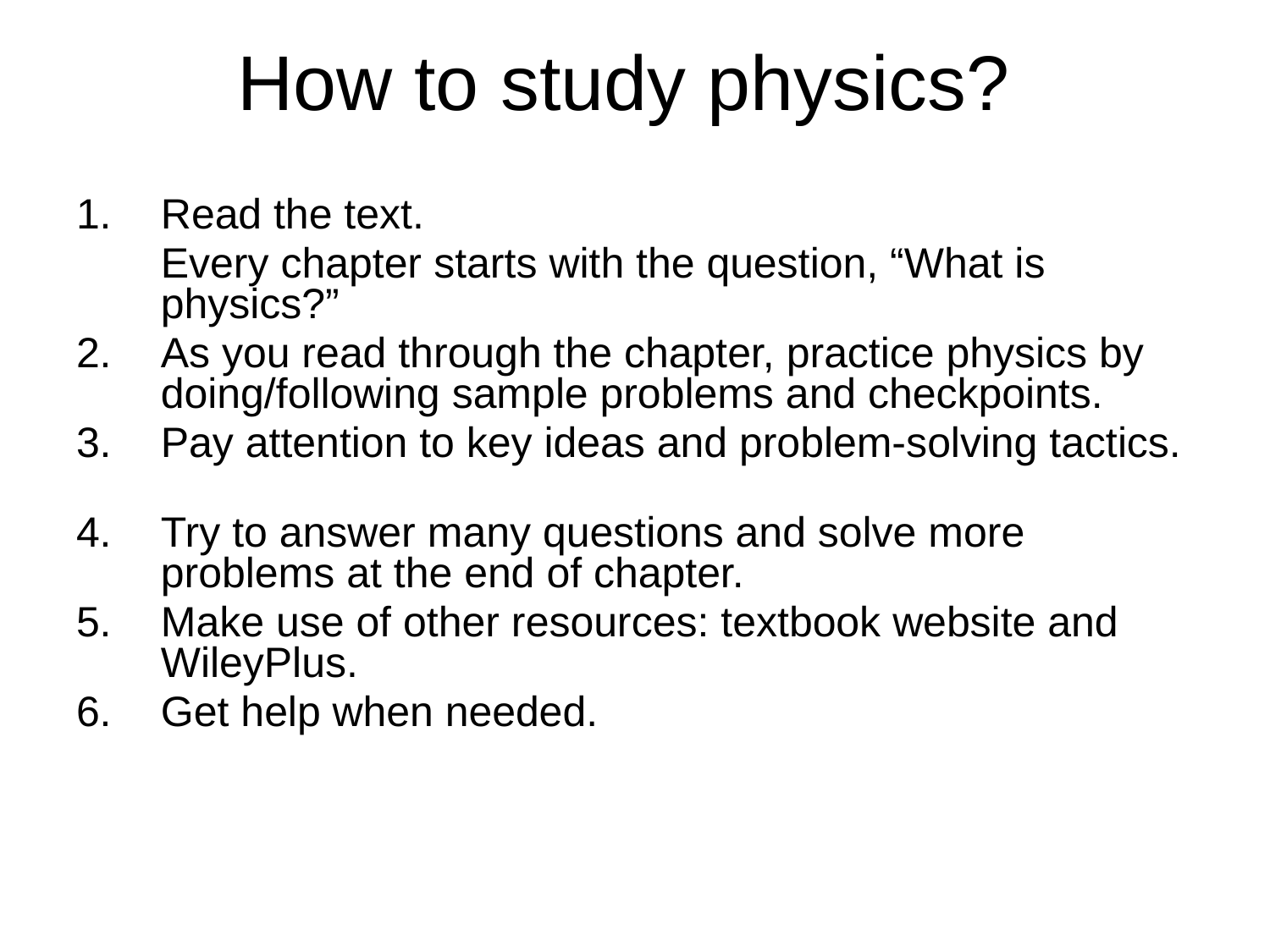

# How to study physics?
Read the text.
	Every chapter starts with the question, “What is physics?”
As you read through the chapter, practice physics by doing/following sample problems and checkpoints.
Pay attention to key ideas and problem-solving tactics.
Try to answer many questions and solve more problems at the end of chapter.
Make use of other resources: textbook website and  WileyPlus.
Get help when needed.